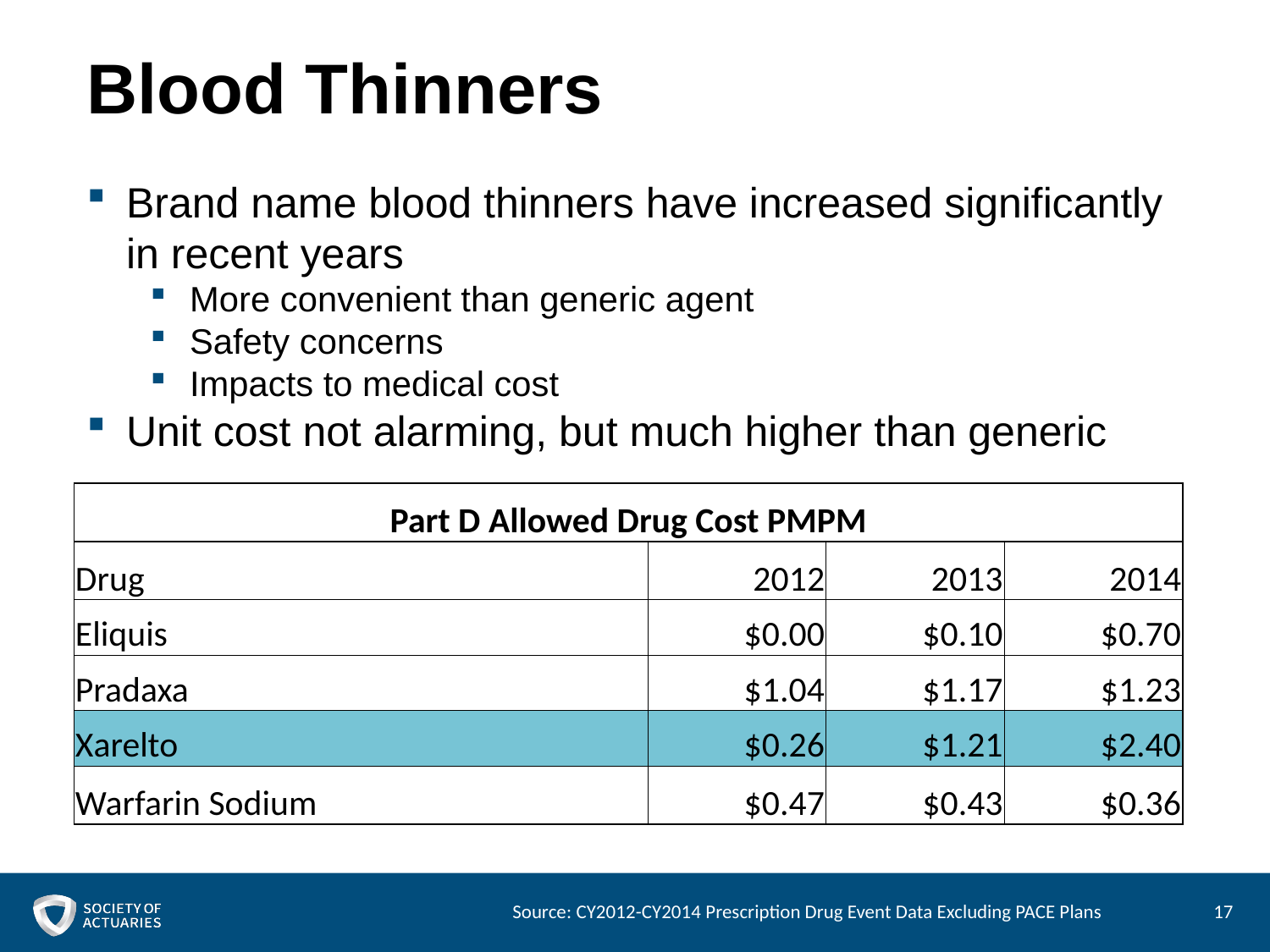

# Blood Thinners
Brand name blood thinners have increased significantly in recent years
More convenient than generic agent
Safety concerns
Impacts to medical cost
Unit cost not alarming, but much higher than generic
| Part D Allowed Drug Cost PMPM |  |  |  |
| --- | --- | --- | --- |
| Drug | 2012 | 2013 | 2014 |
| Eliquis | $0.00 | $0.10 | $0.70 |
| Pradaxa | $1.04 | $1.17 | $1.23 |
| Xarelto | $0.26 | $1.21 | $2.40 |
| Warfarin Sodium | $0.47 | $0.43 | $0.36 |
Source: CY2012-CY2014 Prescription Drug Event Data Excluding PACE Plans                         17